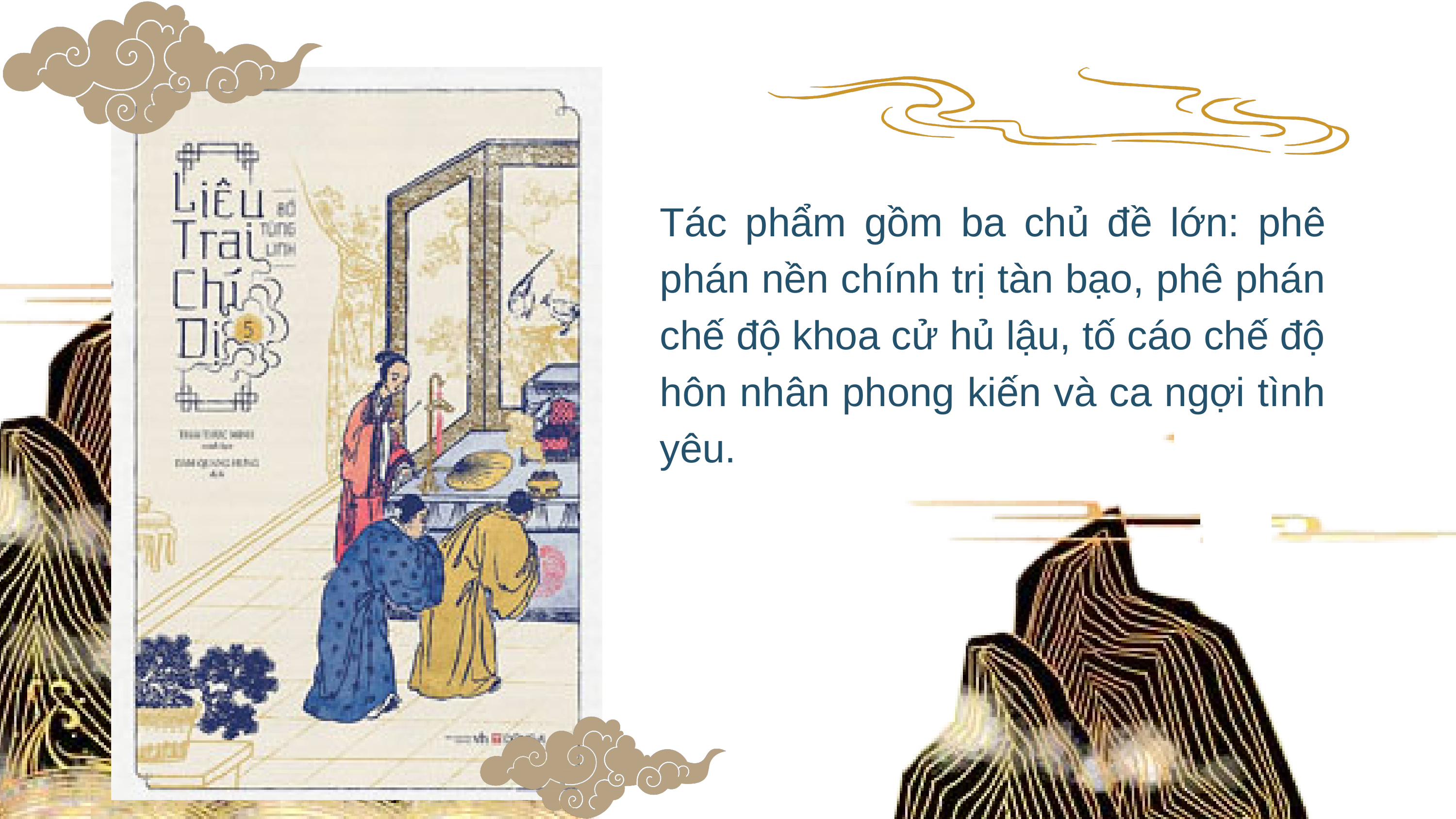

Tác phẩm gồm ba chủ đề lớn: phê phán nền chính trị tàn bạo, phê phán chế độ khoa cử hủ lậu, tố cáo chế độ hôn nhân phong kiến và ca ngợi tình yêu.